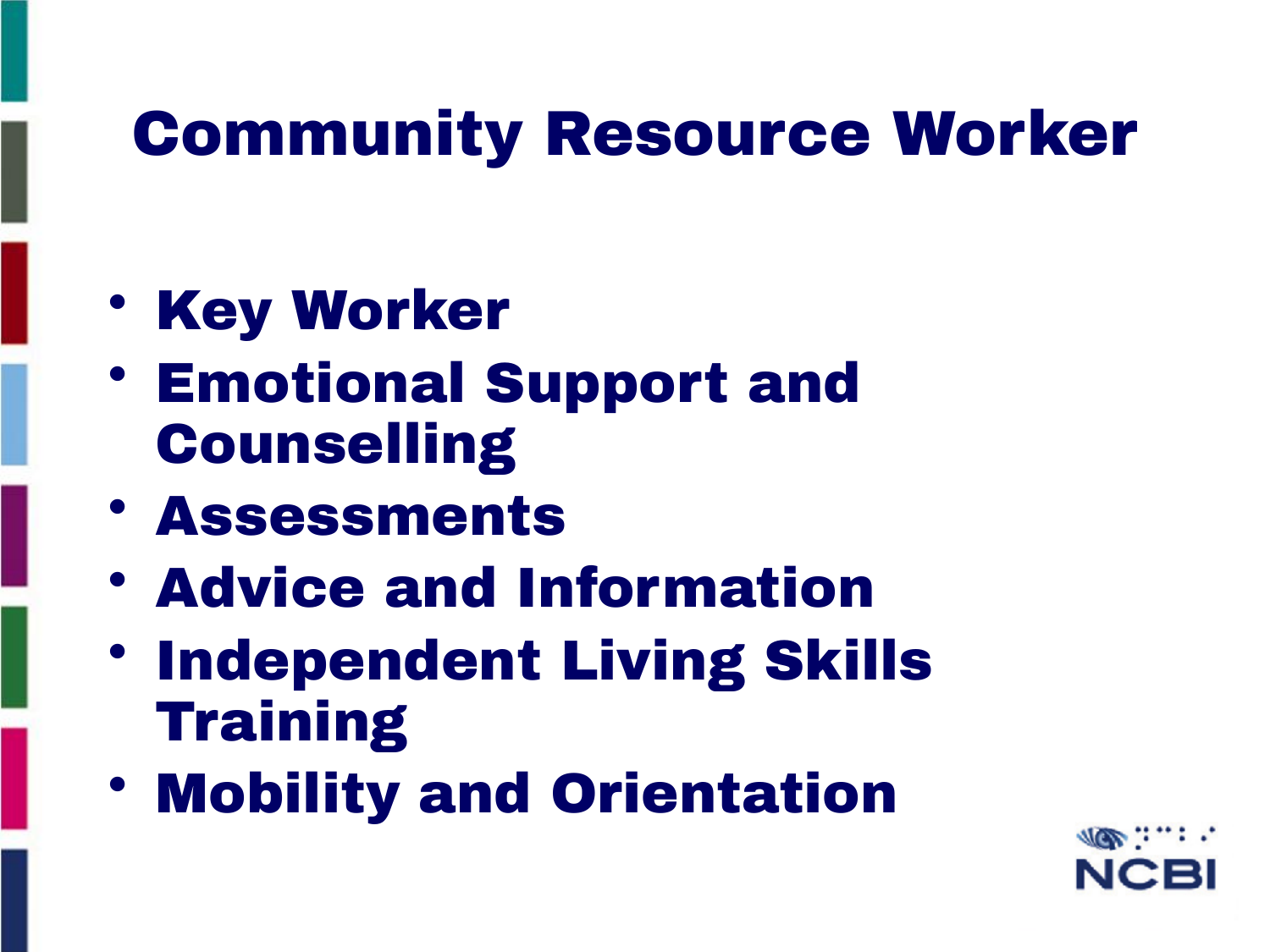

Key Worker
Emotional Support and Counselling
Assessments
Advice and Information
Independent Living Skills Training
Mobility and Orientation
Community Resource Worker